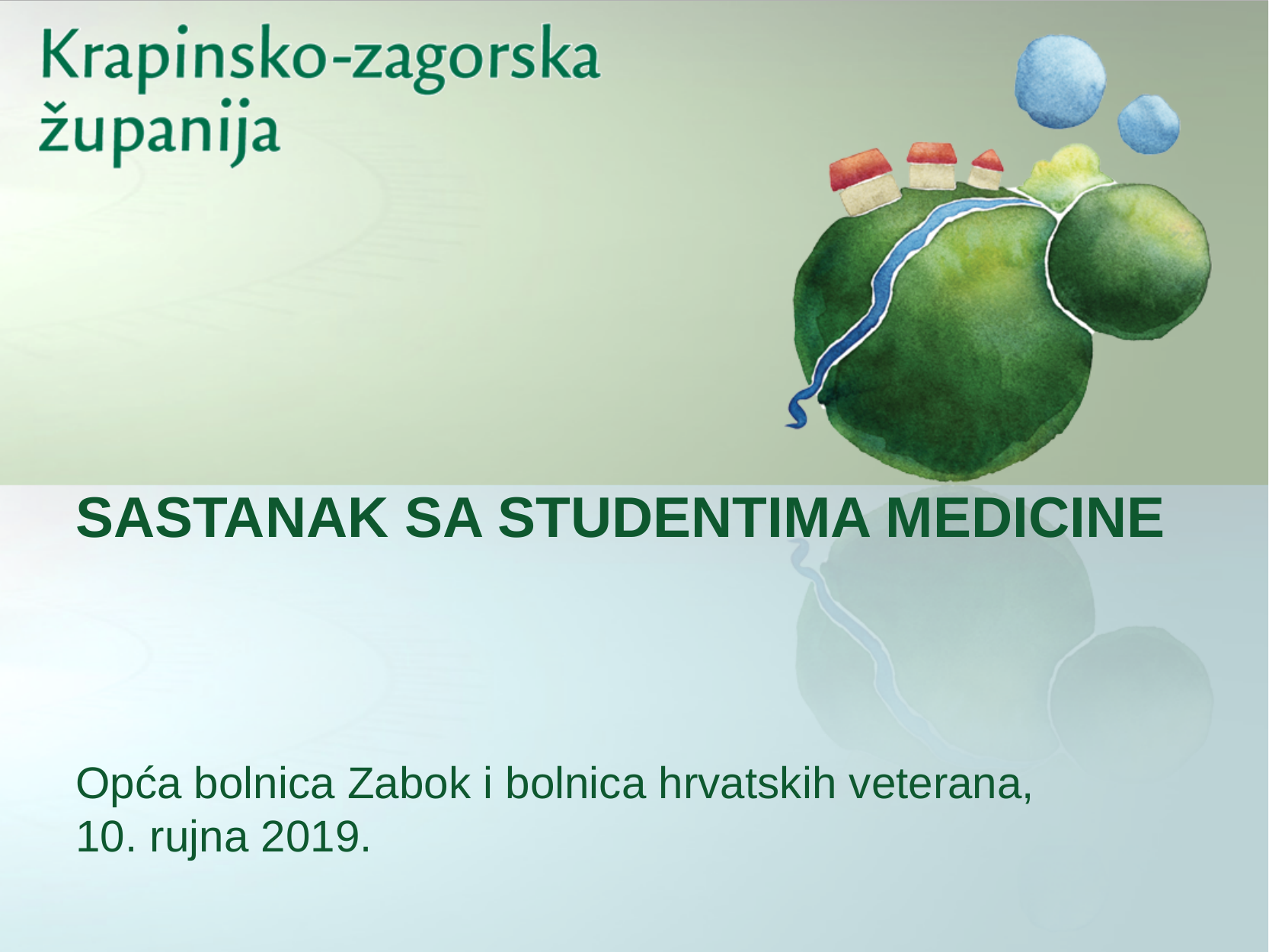

# SASTANAK SA STUDENTIMA MEDICINE Opća bolnica Zabok i bolnica hrvatskih veterana, 10. rujna 2019.